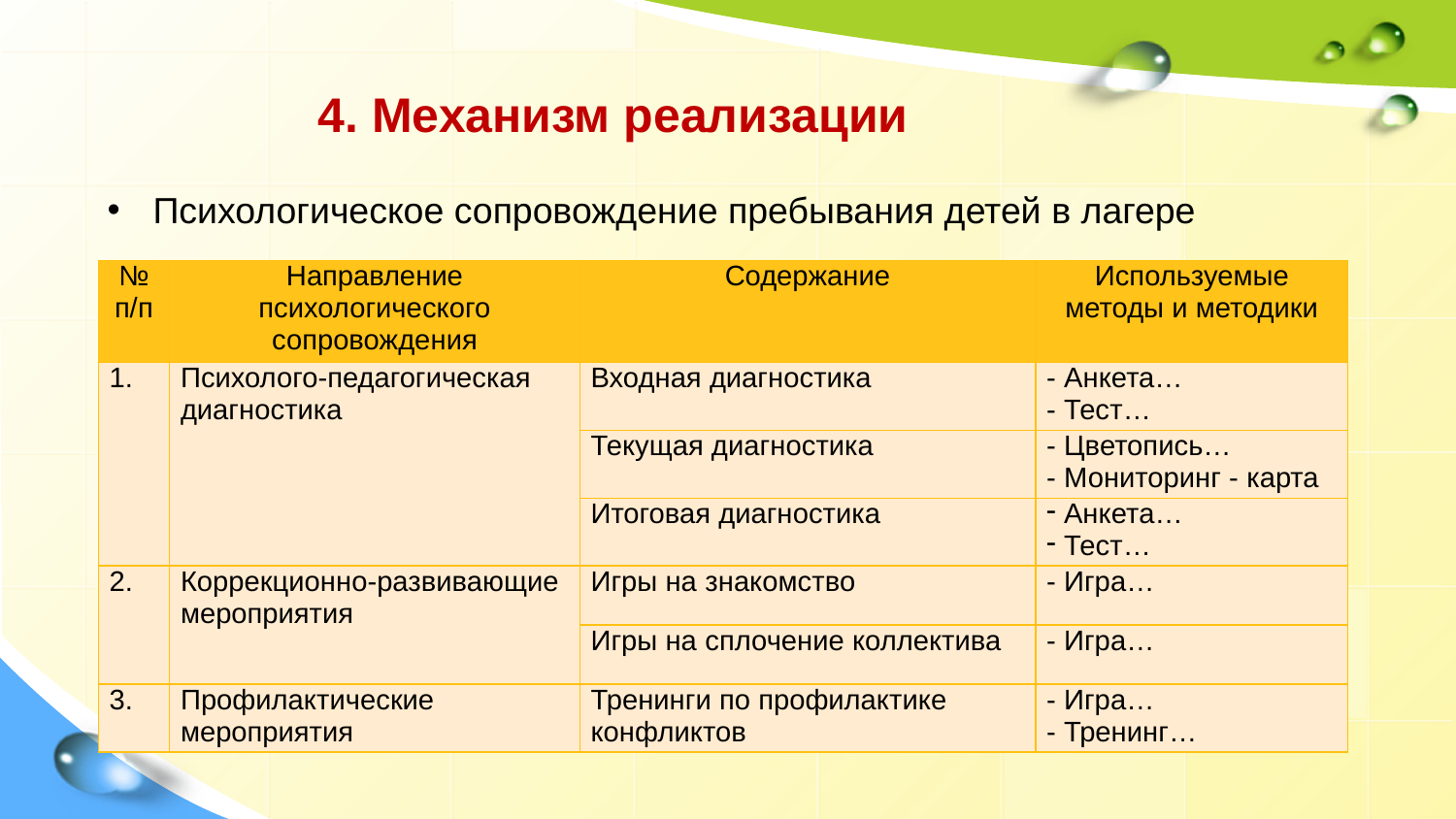

4. Механизм реализации
Психологическое сопровождение пребывания детей в лагере

| № п/п | Направление психологического сопровождения | Содержание | Используемые методы и методики |
| --- | --- | --- | --- |
| 1. | Психолого-педагогическая диагностика | Входная диагностика | - Анкета… - Тест… |
|  |  | Текущая диагностика | - Цветопись… - Мониторинг - карта |
|  |  | Итоговая диагностика | Анкета… Тест… |
| 2. | Коррекционно-развивающие мероприятия | Игры на знакомство | - Игра… |
|  |  | Игры на сплочение коллектива | - Игра… |
| 3. | Профилактические мероприятия | Тренинги по профилактике конфликтов | - Игра… - Тренинг… |